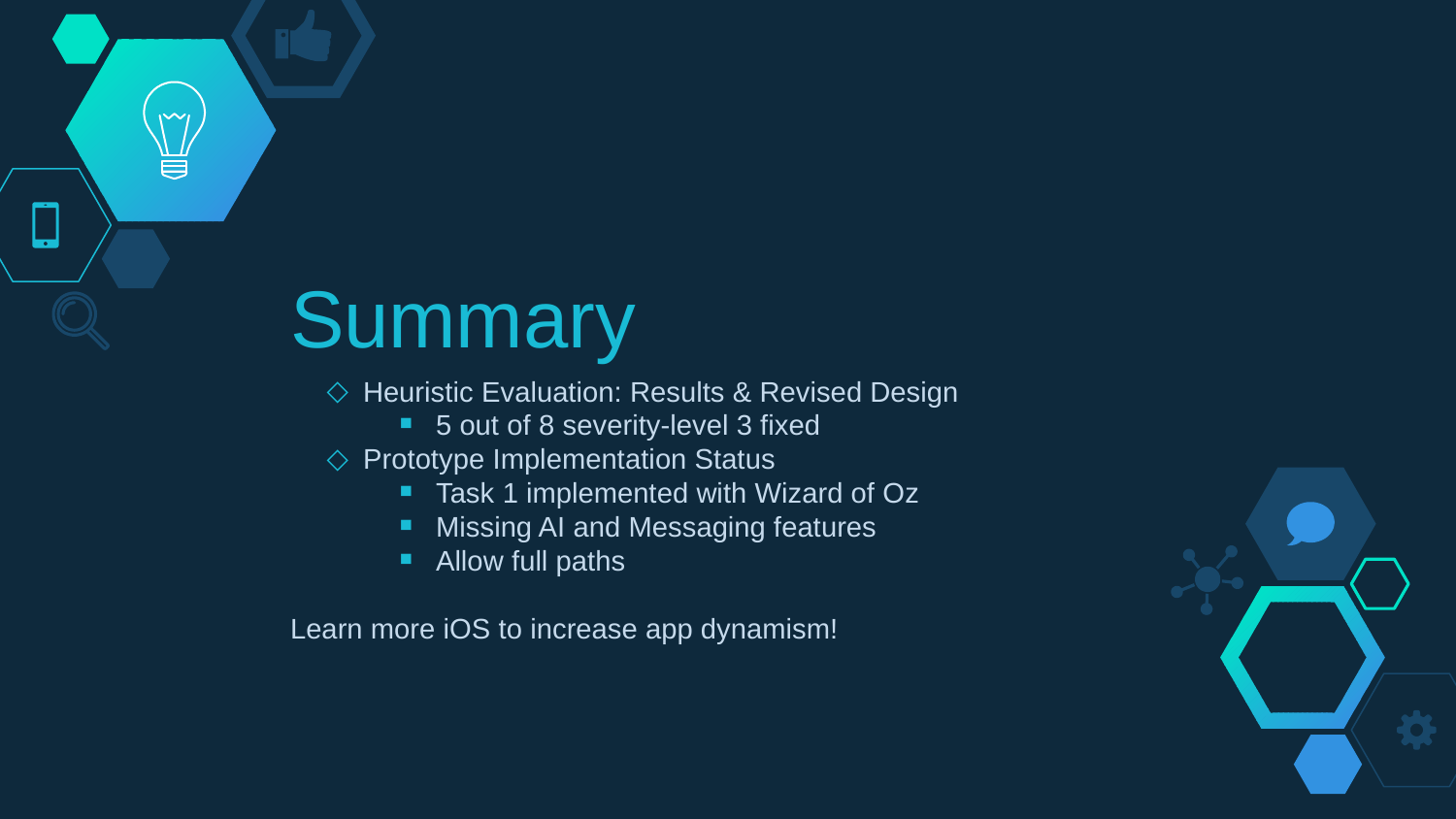

# Summary
Heuristic Evaluation: Results & Revised Design
5 out of 8 severity-level 3 fixed
Prototype Implementation Status
Task 1 implemented with Wizard of Oz
Missing AI and Messaging features
Allow full paths

Learn more iOS to increase app dynamism!